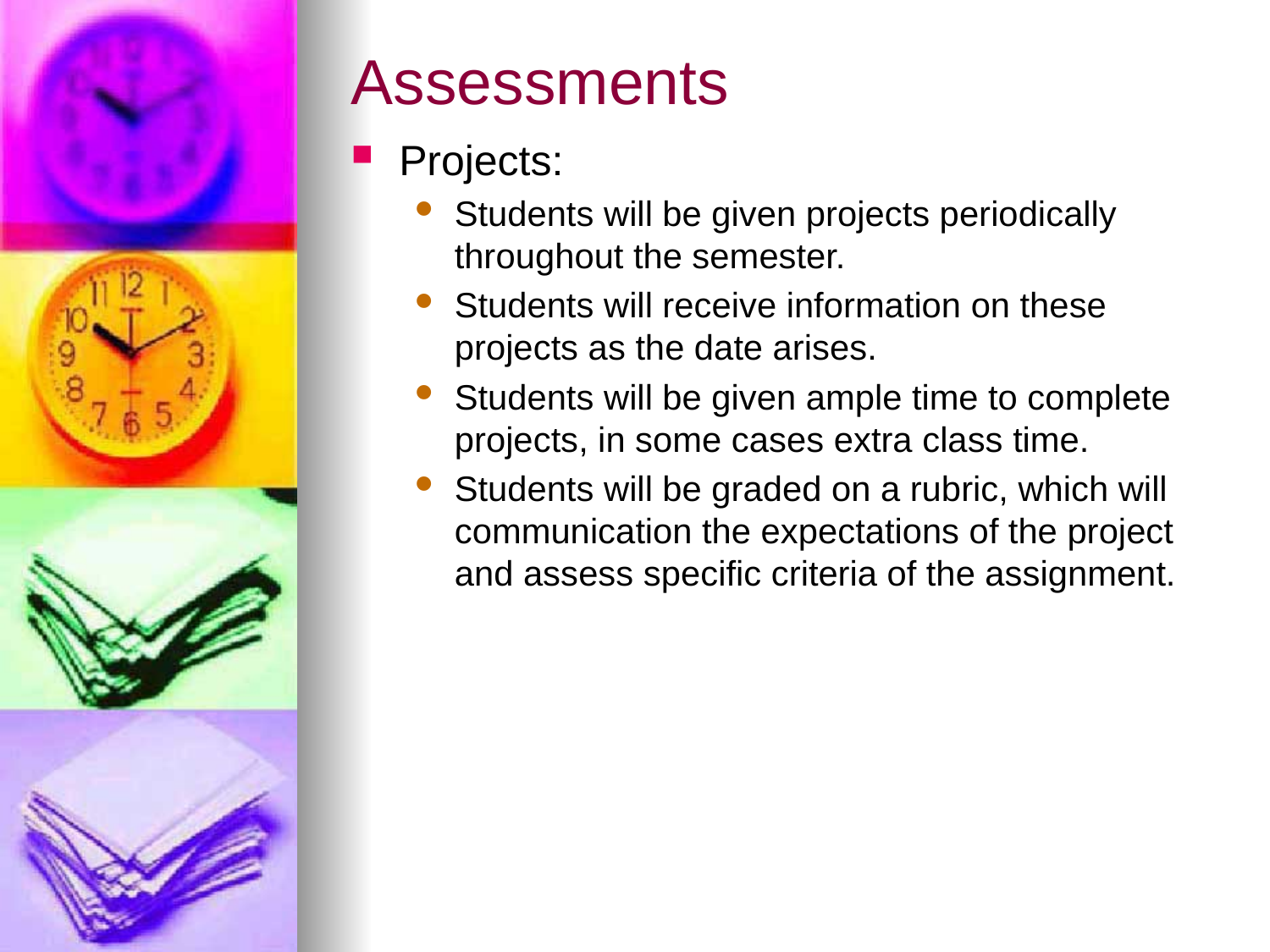

# Assessments
Projects:
Students will be given projects periodically throughout the semester.
Students will receive information on these projects as the date arises.
Students will be given ample time to complete projects, in some cases extra class time.
Students will be graded on a rubric, which will communication the expectations of the project and assess specific criteria of the assignment.